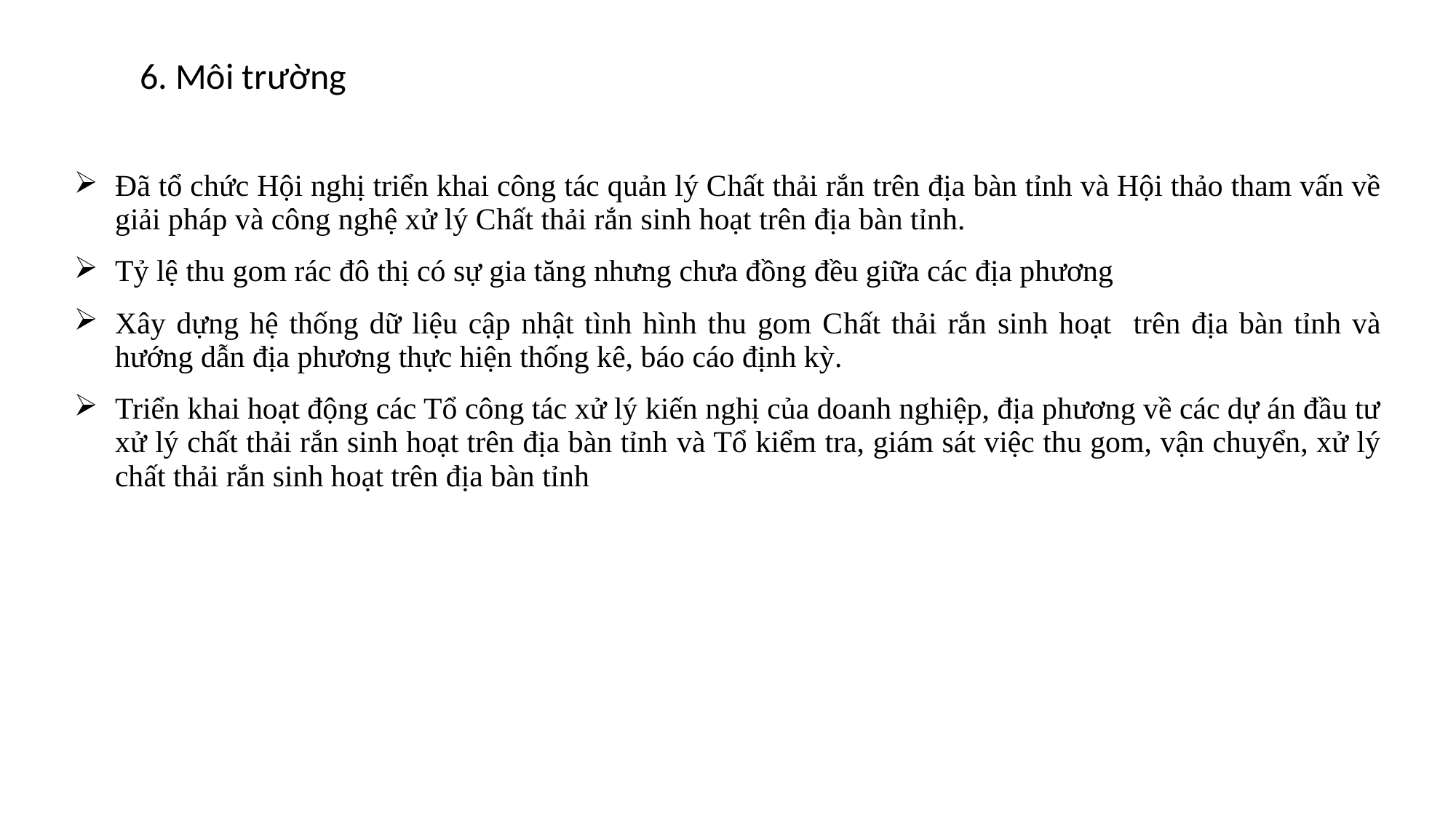

6. Môi trường
| Đã tổ chức Hội nghị triển khai công tác quản lý Chất thải rắn trên địa bàn tỉnh và Hội thảo tham vấn về giải pháp và công nghệ xử lý Chất thải rắn sinh hoạt trên địa bàn tỉnh. Tỷ lệ thu gom rác đô thị có sự gia tăng nhưng chưa đồng đều giữa các địa phương Xây dựng hệ thống dữ liệu cập nhật tình hình thu gom Chất thải rắn sinh hoạt trên địa bàn tỉnh và hướng dẫn địa phương thực hiện thống kê, báo cáo định kỳ. Triển khai hoạt động các Tổ công tác xử lý kiến nghị của doanh nghiệp, địa phương về các dự án đầu tư xử lý chất thải rắn sinh hoạt trên địa bàn tỉnh và Tổ kiểm tra, giám sát việc thu gom, vận chuyển, xử lý chất thải rắn sinh hoạt trên địa bàn tỉnh |
| --- |